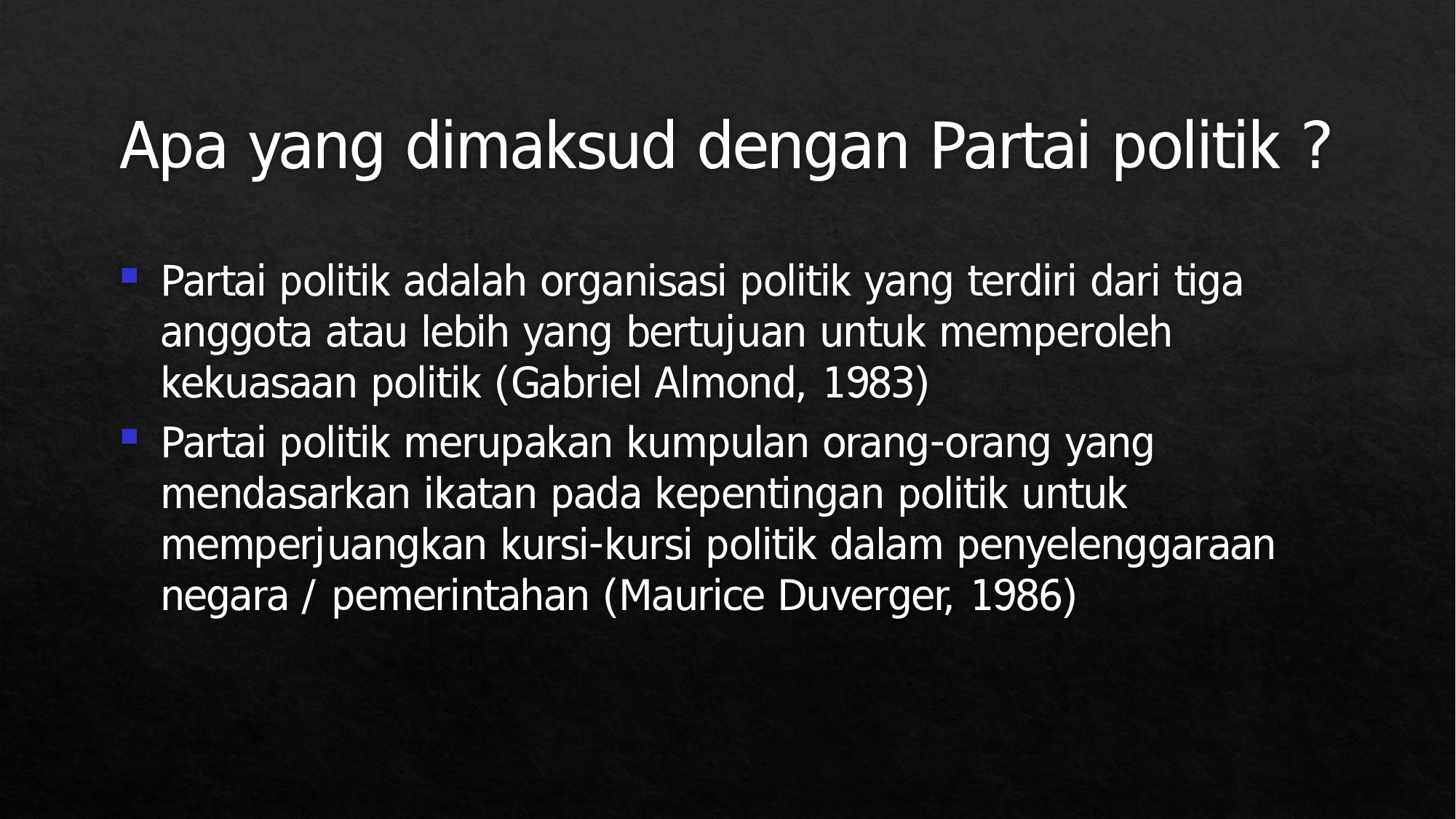

# Apa yang dimaksud dengan Partai politik ?
Partai politik adalah organisasi politik yang terdiri dari tiga anggota atau lebih yang bertujuan untuk memperoleh kekuasaan politik (Gabriel Almond, 1983)
Partai politik merupakan kumpulan orang-orang yang  mendasarkan ikatan pada kepentingan politik untuk memperjuangkan kursi-kursi politik dalam penyelenggaraan negara / pemerintahan (Maurice Duverger, 1986)